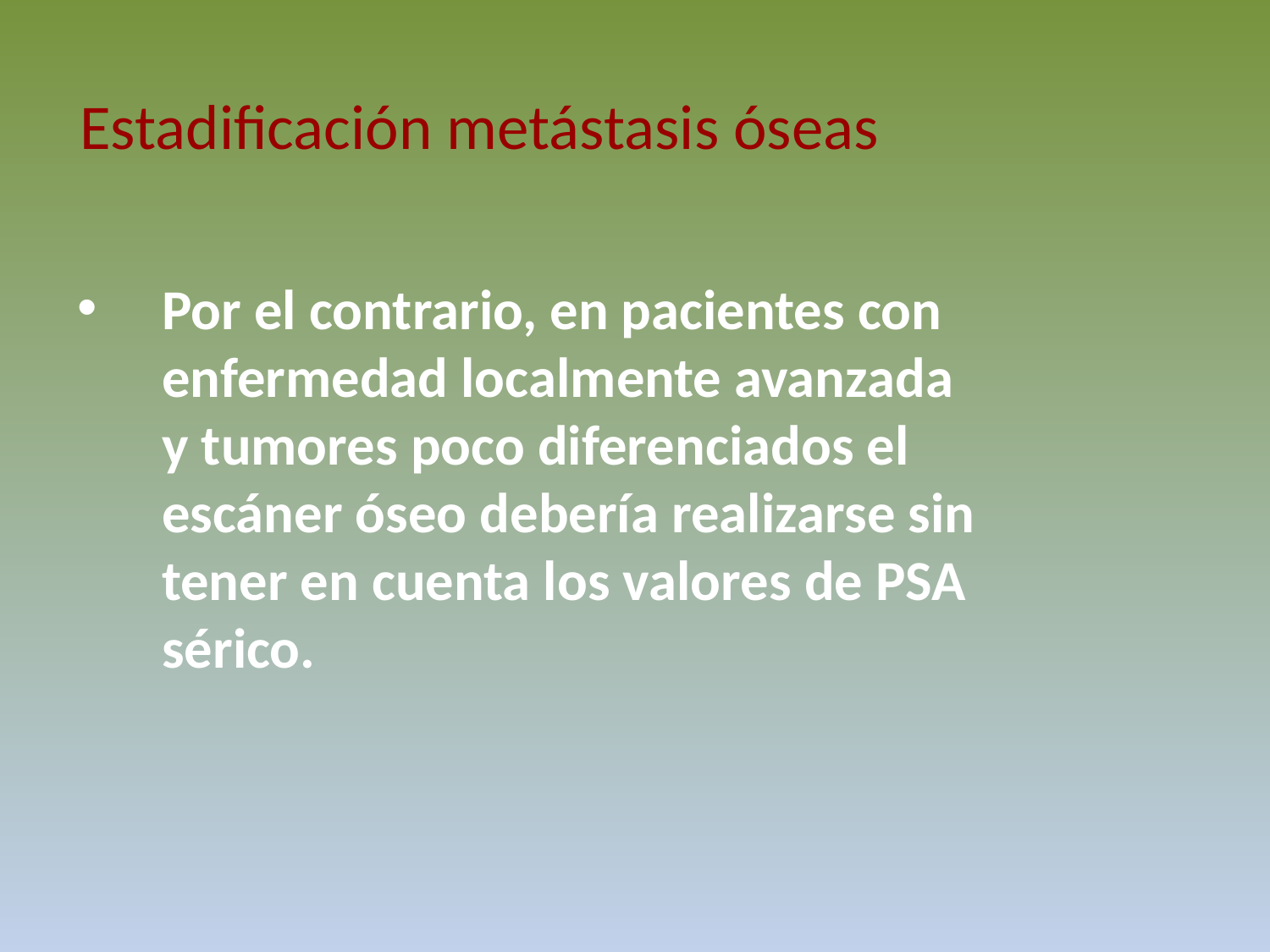

#
Estadificación metástasis óseas

Por el contrario, en pacientes con enfermedad localmente avanzada y tumores poco diferenciados el escáner óseo debería realizarse sin tener en cuenta los valores de PSA sérico.